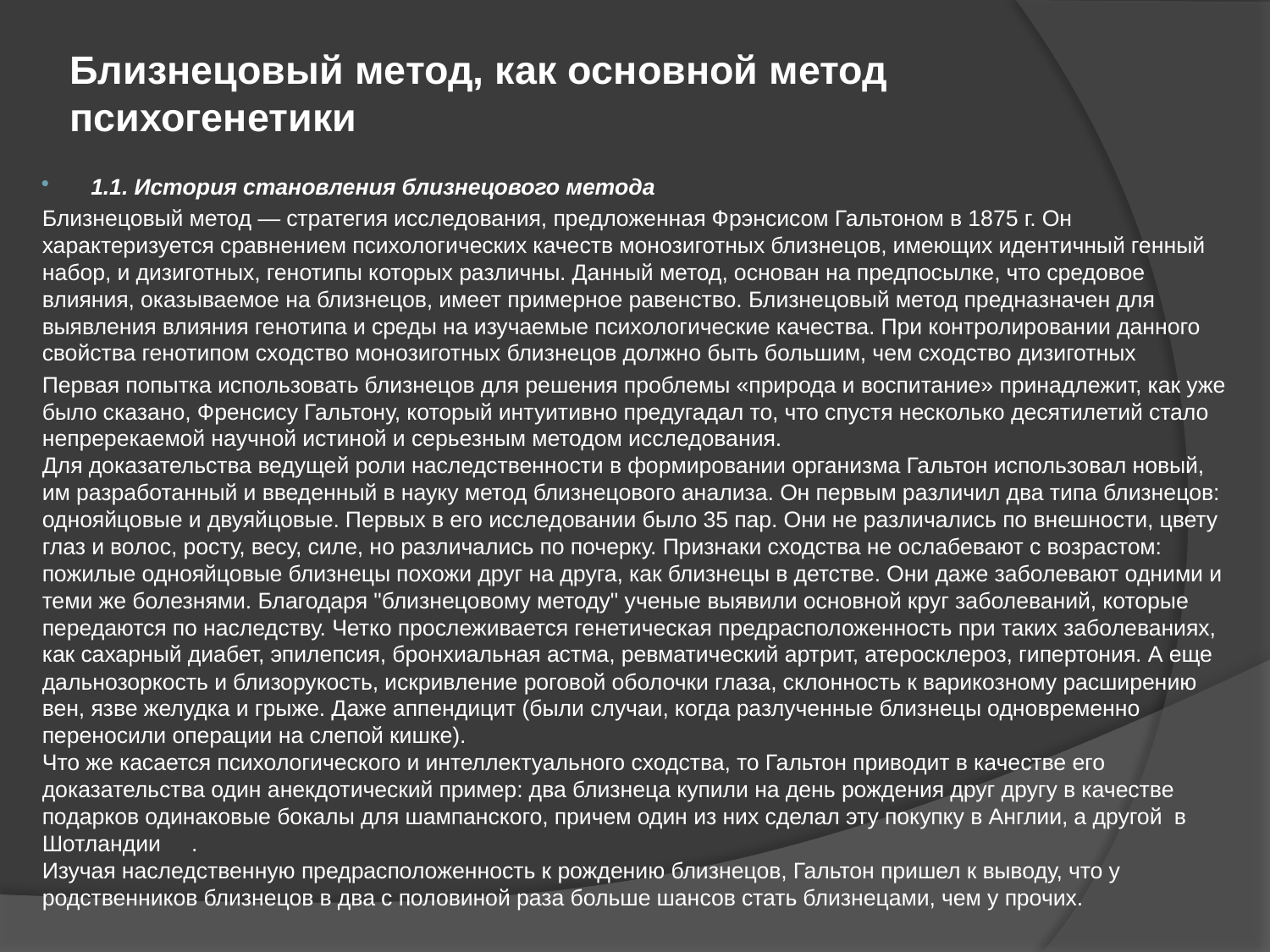

# Близнецовый метод, как основной метод психогенетики
1.1. История становления близнецового метода
Близнецовый метод — стратегия исследования, предложенная Фрэнсисом Гальтоном в 1875 г. Он характеризуется сравнением психологических качеств монозиготных близнецов, имеющих идентичный генный набор, и дизиготных, генотипы которых различны. Данный метод, основан на предпосылке, что средовое влияния, оказываемое на близнецов, имеет примерное равенство. Близнецовый метод предназначен для выявления влияния генотипа и среды на изучаемые психологические качества. При контролировании данного свойства генотипом сходство монозиготных близнецов должно быть большим, чем сходство дизиготных
Первая попытка использовать близнецов для решения проблемы «природа и воспитание» принадлежит, как уже было сказано, Френсису Гальтону, который интуитивно предугадал то, что спустя несколько десятилетий стало непререкаемой научной истиной и серьезным методом исследования.
Для доказательства ведущей роли наследственности в формировании организма Гальтон использовал новый, им разработанный и введенный в науку метод близнецового анализа. Он первым различил два типа близнецов: однояйцовые и двуяйцовые. Первых в его исследовании было 35 пар. Они не различались по внешности, цвету глаз и волос, росту, весу, силе, но различались по почерку. Признаки сходства не ослабевают с возрастом: пожилые однояйцовые близнецы похожи друг на друга, как близнецы в детстве. Они даже заболевают одними и теми же болезнями. Благодаря "близнецовому методу" ученые выявили основной круг заболеваний, которые передаются по наследству. Четко прослеживается генетическая предрасположенность при таких заболеваниях, как сахарный диабет, эпилепсия, бронхиальная астма, ревматический артрит, атеросклероз, гипертония. А еще дальнозоркость и близорукость, искривление роговой оболочки глаза, склонность к варикозному расширению вен, язве желудка и грыже. Даже аппендицит (были случаи, когда разлученные близнецы одновременно переносили операции на слепой кишке).
Что же касается психологического и интеллектуального сходства, то Гальтон приводит в качестве его доказательства один анекдотический пример: два близнеца купили на день рождения друг другу в качестве подарков одинаковые бокалы для шампанского, причем один из них сделал эту покупку в Англии, а другой  в Шотландии     .
Изучая наследственную предрасположенность к рождению близнецов, Гальтон пришел к выводу, что у родственников близнецов в два с половиной раза больше шансов стать близнецами, чем у прочих.